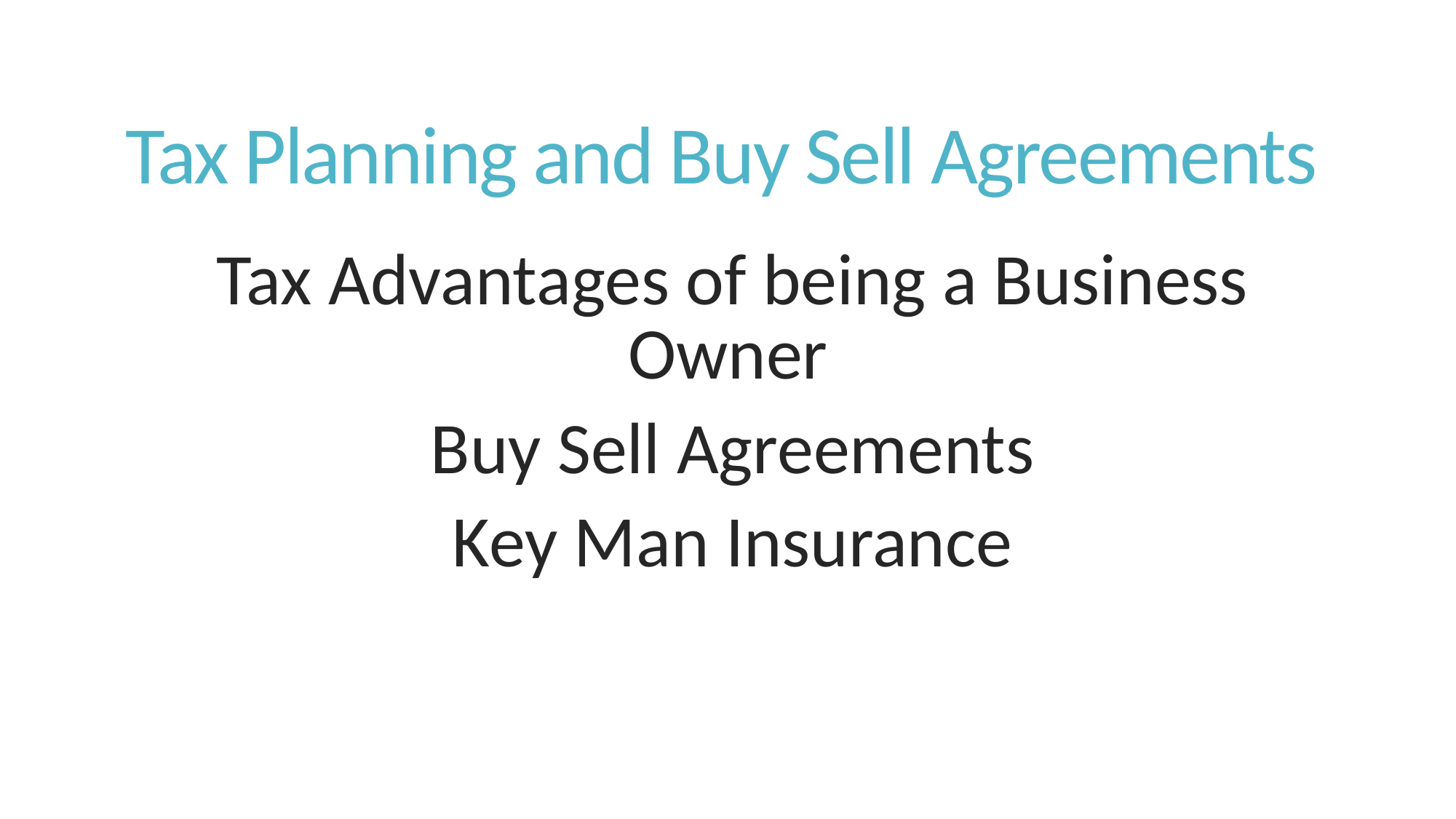

# Tax Planning and Buy Sell Agreements
Tax Advantages of being a Business Owner
Buy Sell Agreements
Key Man Insurance